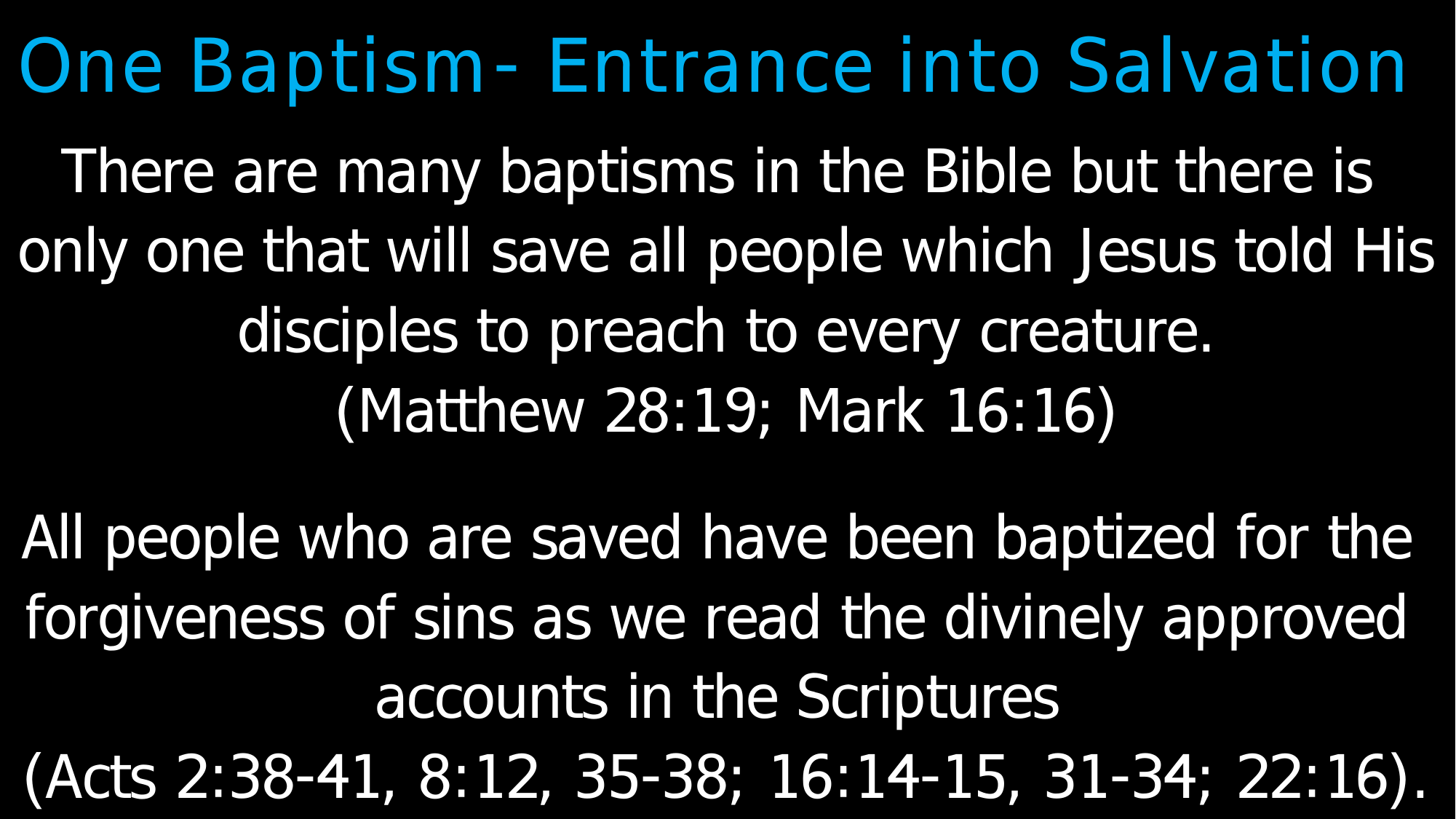

# One Baptism- Entrance into Salvation
There are many baptisms in the Bible but there is
only one that will save all people which Jesus told His
disciples to preach to every creature.
(Matthew 28:19; Mark 16:16)

All people who are saved have been baptized for the
forgiveness of sins as we read the divinely approved
accounts in the Scriptures
(Acts 2:38-41, 8:12, 35-38; 16:14-15, 31-34; 22:16).